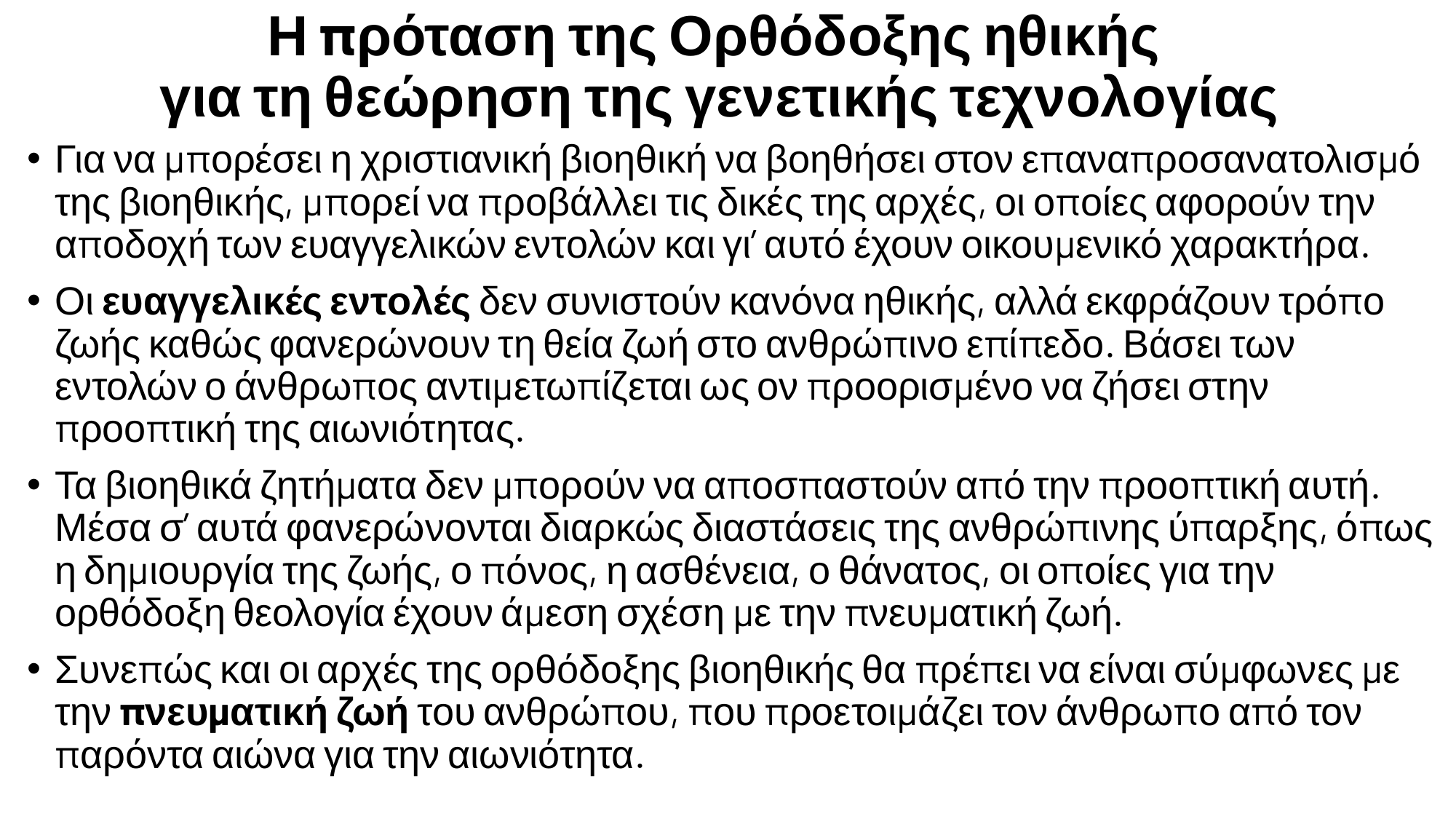

# Η πρόταση της Ορθόδοξης ηθικής για τη θεώρηση της γενετικής τεχνολογίας
Για να μπορέσει η χριστιανική βιοηθική να βοηθήσει στον επαναπροσανατολισμό της βιοηθικής, μπορεί να προβάλλει τις δικές της αρχές, οι οποίες αφορούν την αποδοχή των ευαγγελικών εντολών και γι’ αυτό έχουν οικουμενικό χαρακτήρα.
Οι ευαγγελικές εντολές δεν συνιστούν κανόνα ηθικής, αλλά εκφράζουν τρόπο ζωής καθώς φανερώνουν τη θεία ζωή στο ανθρώπινο επίπεδο. Βάσει των εντολών ο άνθρωπος αντιμετωπίζεται ως ον προορισμένο να ζήσει στην προοπτική της αιωνιότητας.
Τα βιοηθικά ζητήματα δεν μπορούν να αποσπαστούν από την προοπτική αυτή. Μέσα σ’ αυτά φανερώνονται διαρκώς διαστάσεις της ανθρώπινης ύπαρξης, όπως η δημιουργία της ζωής, ο πόνος, η ασθένεια, ο θάνατος, οι οποίες για την ορθόδοξη θεολογία έχουν άμεση σχέση με την πνευματική ζωή.
Συνεπώς και οι αρχές της ορθόδοξης βιοηθικής θα πρέπει να είναι σύμφωνες με την πνευματική ζωή του ανθρώπου, που προετοιμάζει τον άνθρωπο από τον παρόντα αιώνα για την αιωνιότητα.